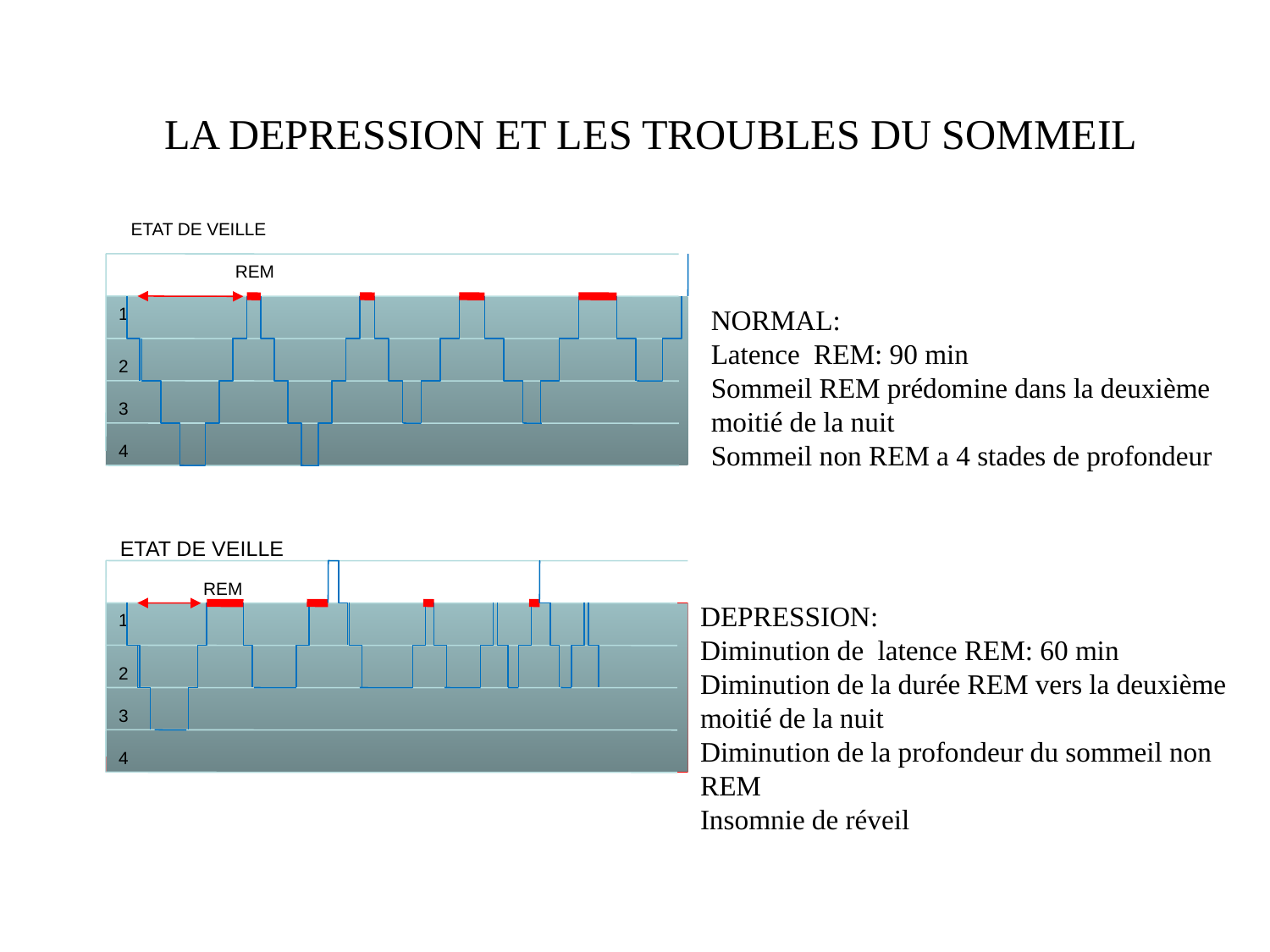

LA DEPRESSION ET LES TROUBLES DU SOMMEIL
ETAT DE VEILLE
REM
1
2
3
4

NORMAL:
Latence  REM: 90 min
Sommeil REM prédomine dans la deuxième moitié de la nuit
Sommeil non REM a 4 stades de profondeur
ETAT DE VEILLE
REM
1
2
3
4

DEPRESSION:
Diminution de  latence REM: 60 min
Diminution de la durée REM vers la deuxième moitié de la nuit
Diminution de la profondeur du sommeil non REM
Insomnie de réveil